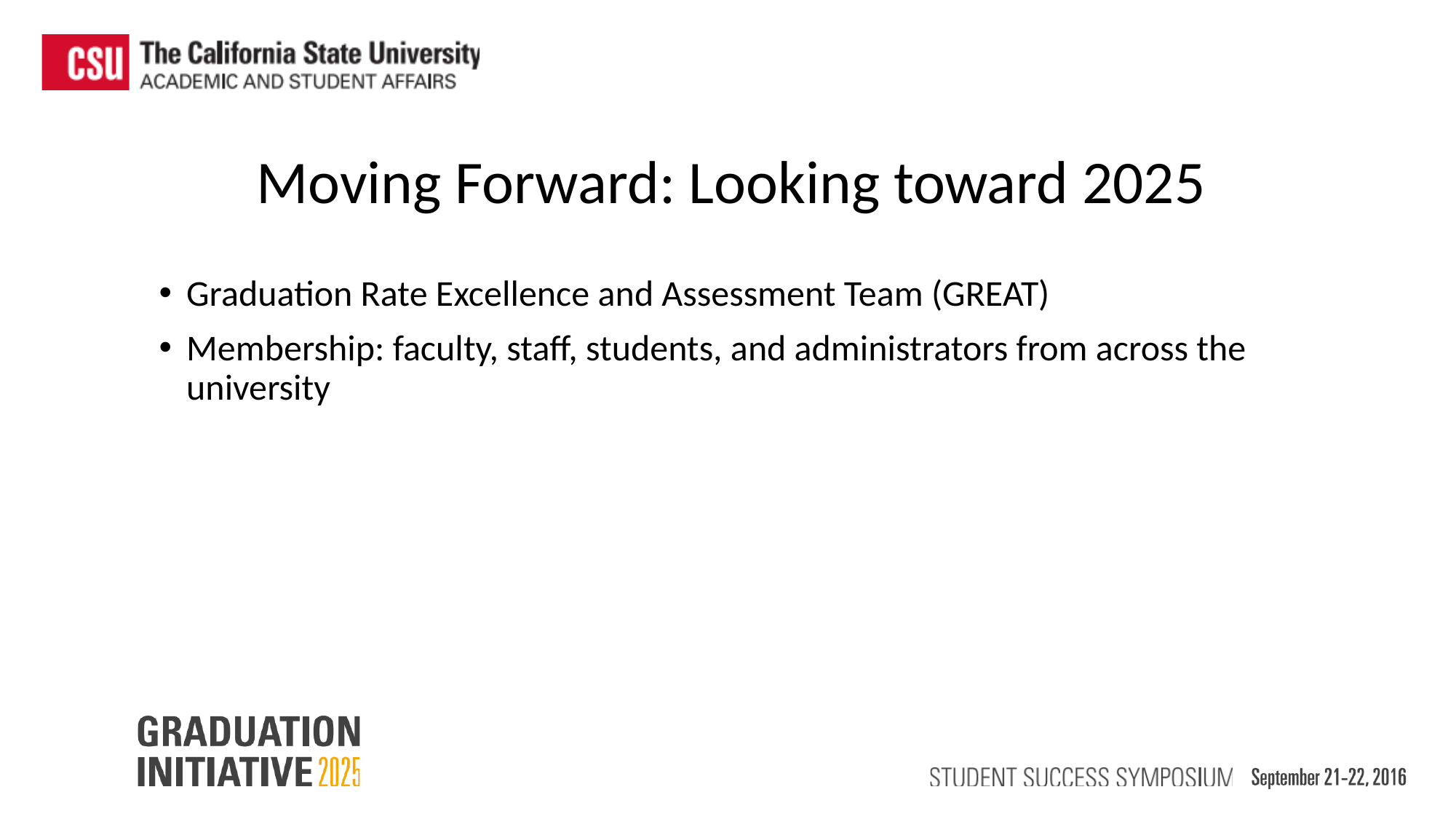

Moving Forward: Looking toward 2025
Graduation Rate Excellence and Assessment Team (GREAT)
Membership: faculty, staff, students, and administrators from across the university